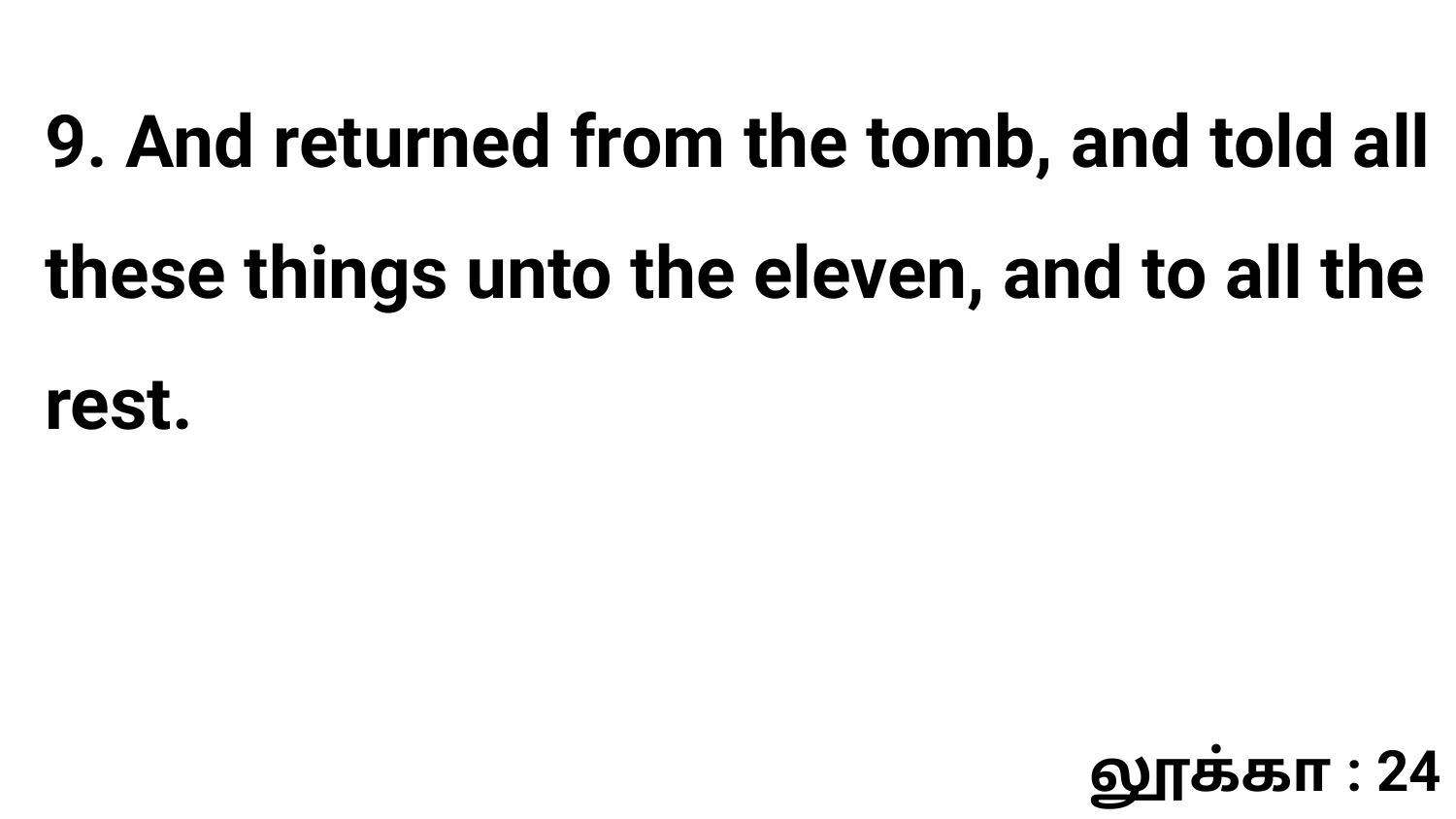

9. And returned from the tomb, and told all these things unto the eleven, and to all the rest.
லூக்கா : 24